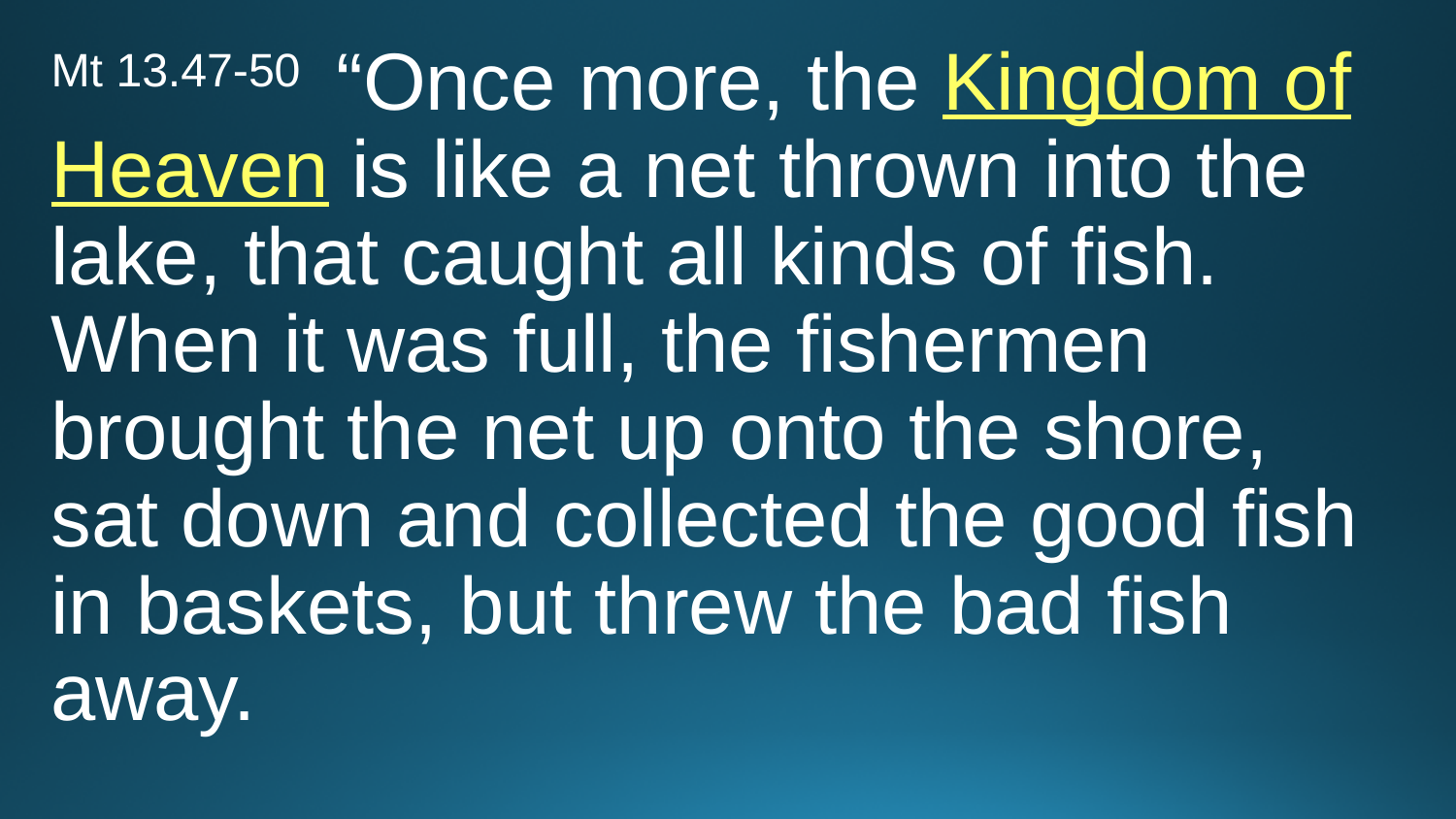

Mt 13.47-50  “Once more, the Kingdom of Heaven is like a net thrown into the lake, that caught all kinds of fish. When it was full, the fishermen brought the net up onto the shore, sat down and collected the good fish in baskets, but threw the bad fish away.